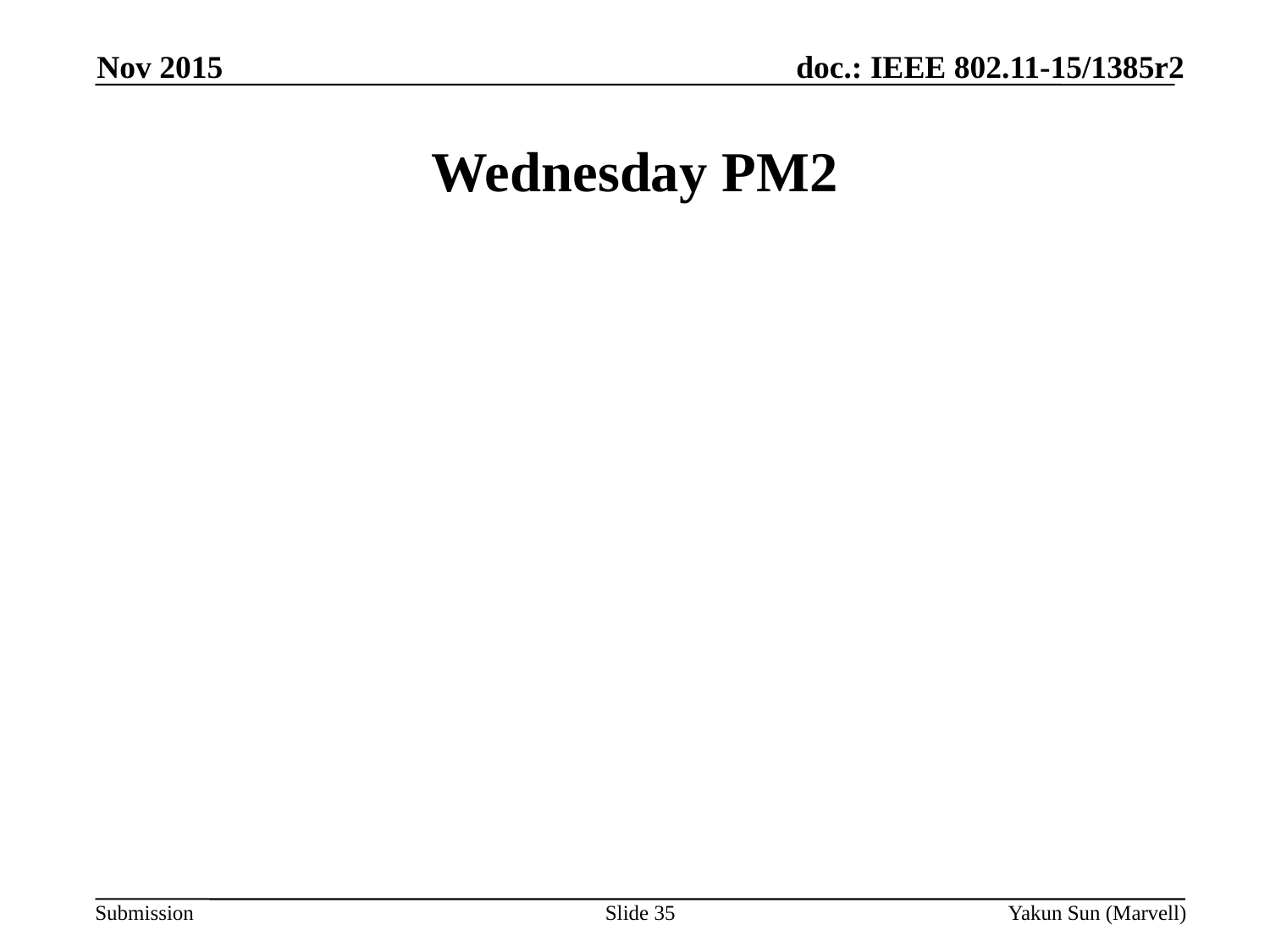

Nov 2015
# Wednesday PM2

Slide 35
Yakun Sun (Marvell)